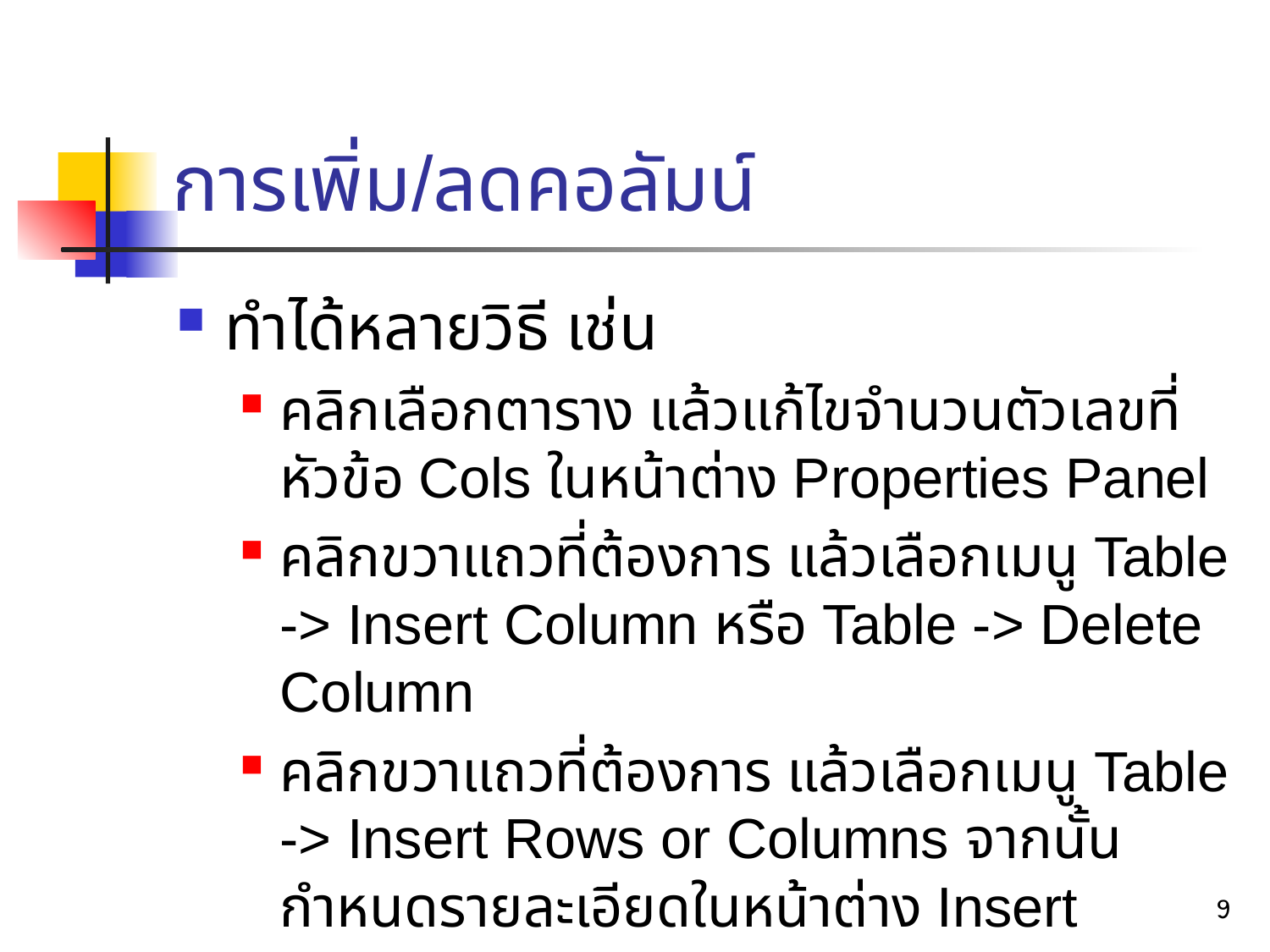

# การเพิ่ม/ลดคอลัมน์
ทำได้หลายวิธี เช่น
คลิกเลือกตาราง แล้วแก้ไขจำนวนตัวเลขที่หัวข้อ Cols ในหน้าต่าง Properties Panel
คลิกขวาแถวที่ต้องการ แล้วเลือกเมนู Table -> Insert Column หรือ Table -> Delete Column
คลิกขวาแถวที่ต้องการ แล้วเลือกเมนู Table -> Insert Rows or Columns จากนั้นกำหนดรายละเอียดในหน้าต่าง Insert Rows or Columns
9